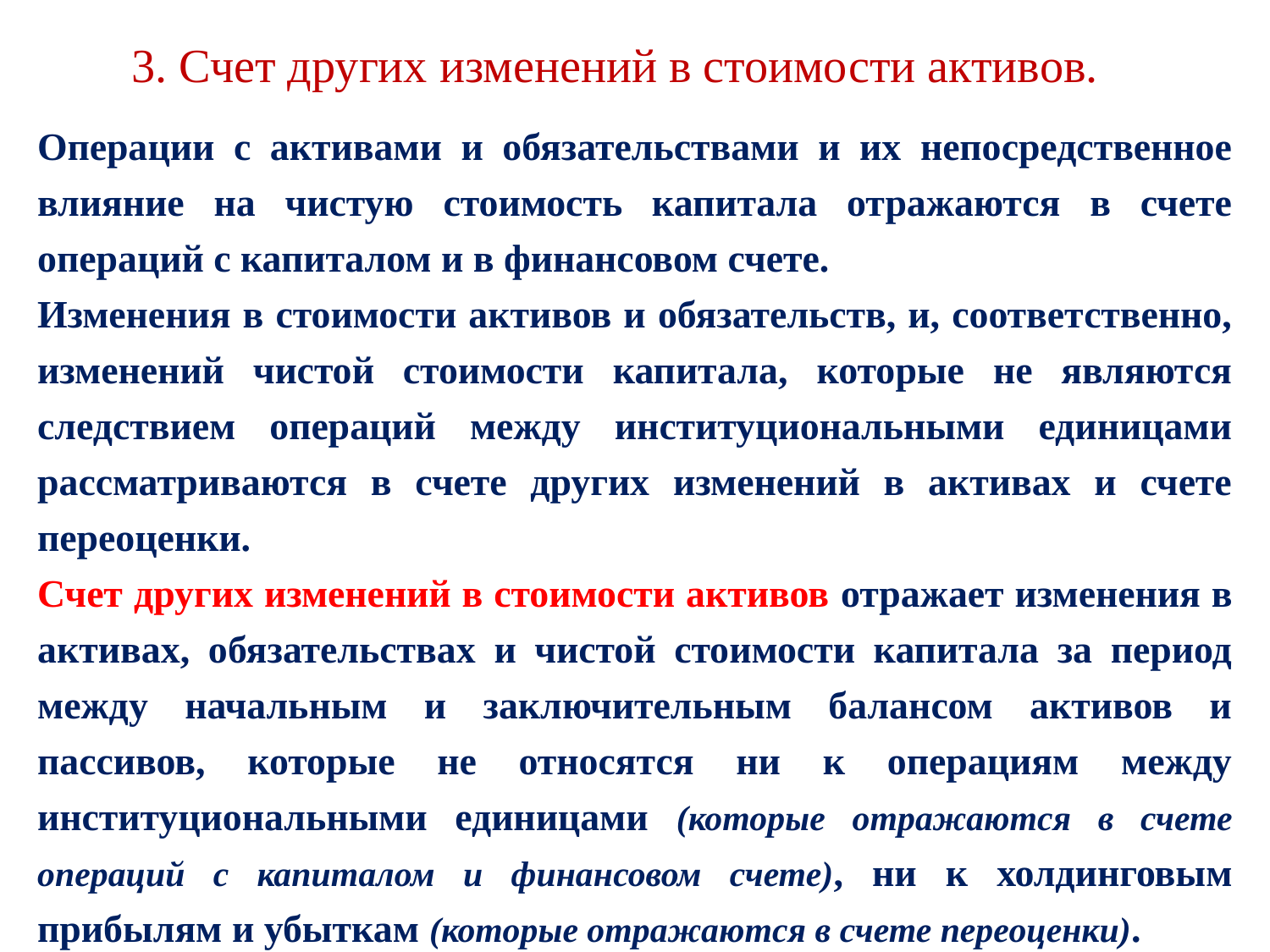

3. Счет других изменений в стоимости активов.
Операции с активами и обязательствами и их непосредственное влияние на чистую стоимость капитала отражаются в счете операций с капиталом и в финансовом счете.
Изменения в стоимости активов и обязательств, и, соответственно, изменений чистой стоимости капитала, которые не являются следствием операций между институциональными единицами рассматриваются в счете других изменений в активах и счете переоценки.
Счет других изменений в стоимости активов отражает изменения в активах, обязательствах и чистой стоимости капитала за период между начальным и заключительным балансом активов и пассивов, которые не относятся ни к операциям между институциональными единицами (которые отражаются в счете операций с капиталом и финансовом счете), ни к холдинговым прибылям и убыткам (которые отражаются в счете переоценки).